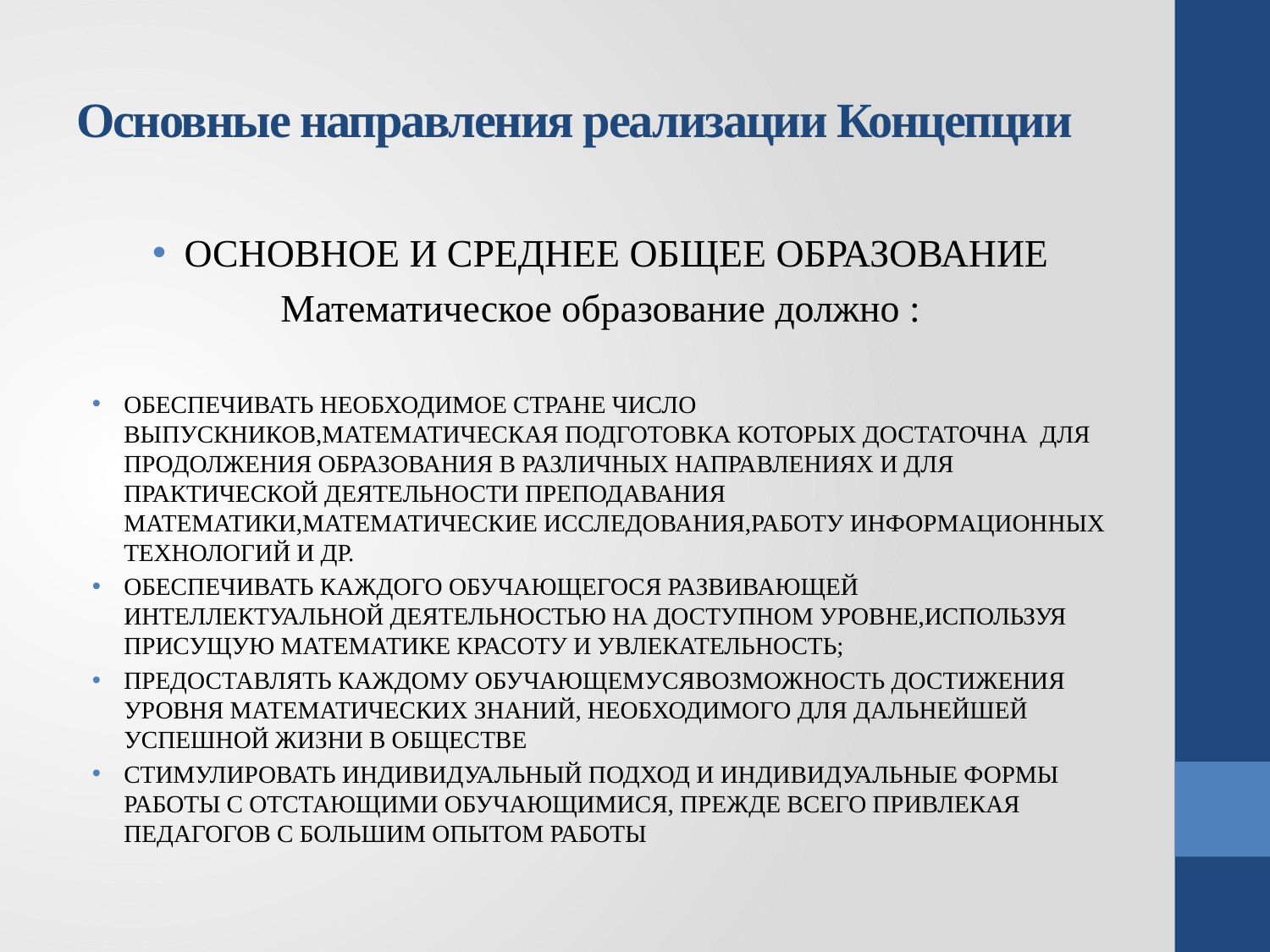

# Основные направления реализации Концепции
ОСНОВНОЕ И СРЕДНЕЕ ОБЩЕЕ ОБРАЗОВАНИЕ
Математическое образование должно :

ОБЕСПЕЧИВАТЬ НЕОБХОДИМОЕ СТРАНЕ ЧИСЛО ВЫПУСКНИКОВ,МАТЕМАТИЧЕСКАЯ ПОДГОТОВКА КОТОРЫХ ДОСТАТОЧНА  ДЛЯ ПРОДОЛЖЕНИЯ ОБРАЗОВАНИЯ В РАЗЛИЧНЫХ НАПРАВЛЕНИЯХ И ДЛЯ ПРАКТИЧЕСКОЙ ДЕЯТЕЛЬНОСТИ ПРЕПОДАВАНИЯ МАТЕМАТИКИ,МАТЕМАТИЧЕСКИЕ ИССЛЕДОВАНИЯ,РАБОТУ ИНФОРМАЦИОННЫХ ТЕХНОЛОГИЙ И ДР.
ОБЕСПЕЧИВАТЬ КАЖДОГО ОБУЧАЮЩЕГОСЯ РАЗВИВАЮЩЕЙ ИНТЕЛЛЕКТУАЛЬНОЙ ДЕЯТЕЛЬНОСТЬЮ НА ДОСТУПНОМ УРОВНЕ,ИСПОЛЬЗУЯ ПРИСУЩУЮ МАТЕМАТИКЕ КРАСОТУ И УВЛЕКАТЕЛЬНОСТЬ;
ПРЕДОСТАВЛЯТЬ КАЖДОМУ ОБУЧАЮЩЕМУСЯВОЗМОЖНОСТЬ ДОСТИЖЕНИЯ УРОВНЯ МАТЕМАТИЧЕСКИХ ЗНАНИЙ, НЕОБХОДИМОГО ДЛЯ ДАЛЬНЕЙШЕЙ УСПЕШНОЙ ЖИЗНИ В ОБЩЕСТВЕ
СТИМУЛИРОВАТЬ ИНДИВИДУАЛЬНЫЙ ПОДХОД И ИНДИВИДУАЛЬНЫЕ ФОРМЫ РАБОТЫ С ОТСТАЮЩИМИ ОБУЧАЮЩИМИСЯ, ПРЕЖДЕ ВСЕГО ПРИВЛЕКАЯ ПЕДАГОГОВ С БОЛЬШИМ ОПЫТОМ РАБОТЫ